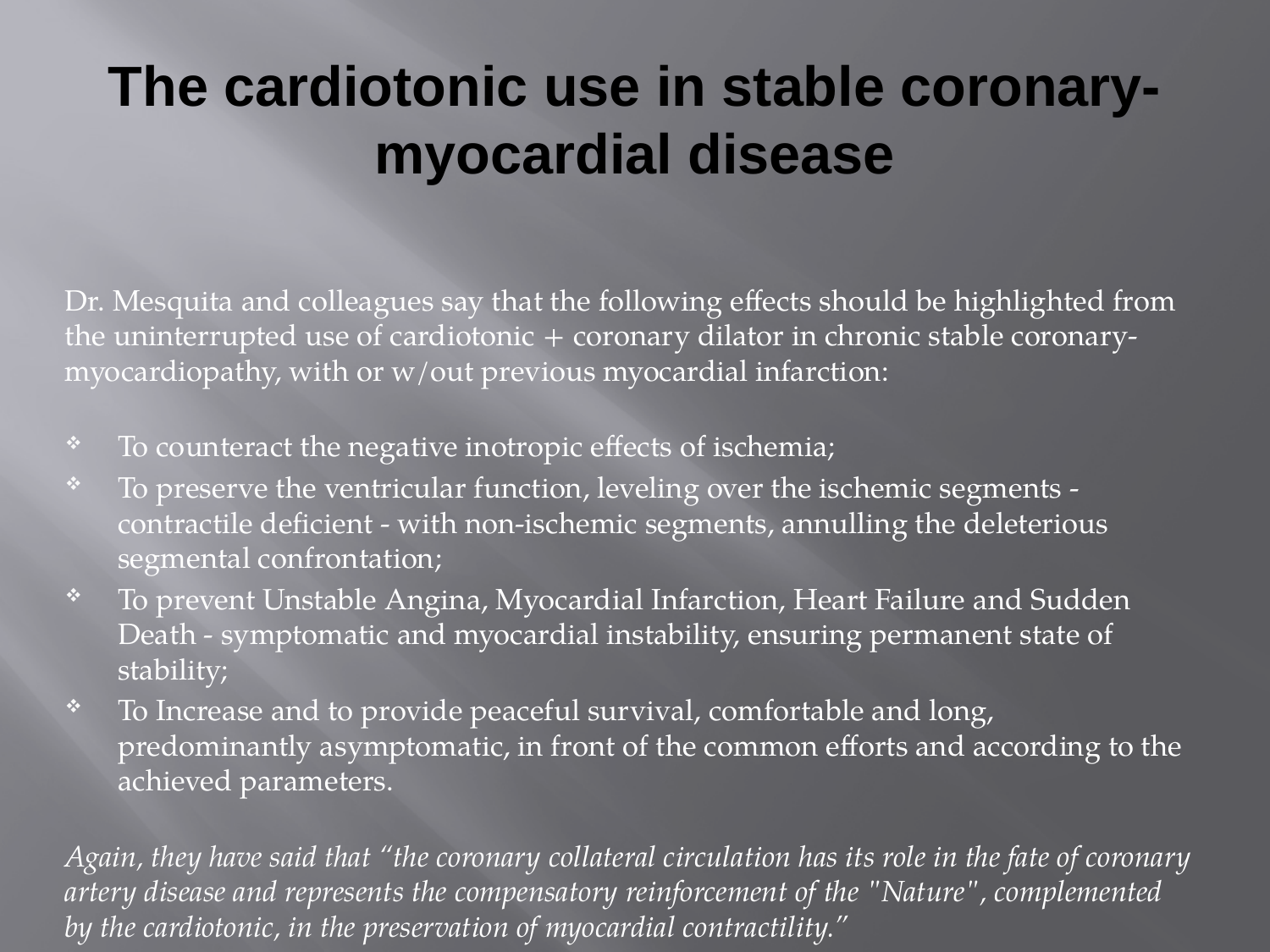

# The cardiotonic use in stable coronary-myocardial disease

Dr. Mesquita and colleagues say that the following effects should be highlighted from the uninterrupted use of cardiotonic + coronary dilator in chronic stable coronary-myocardiopathy, with or w/out previous myocardial infarction:

To counteract the negative inotropic effects of ischemia;
To preserve the ventricular function, leveling over the ischemic segments - contractile deficient - with non-ischemic segments, annulling the deleterious segmental confrontation;
To prevent Unstable Angina, Myocardial Infarction, Heart Failure and Sudden Death - symptomatic and myocardial instability, ensuring permanent state of stability;
To Increase and to provide peaceful survival, comfortable and long, predominantly asymptomatic, in front of the common efforts and according to the achieved parameters.

Again, they have said that “the coronary collateral circulation has its role in the fate of coronary artery disease and represents the compensatory reinforcement of the "Nature", complemented by the cardiotonic, in the preservation of myocardial contractility.”